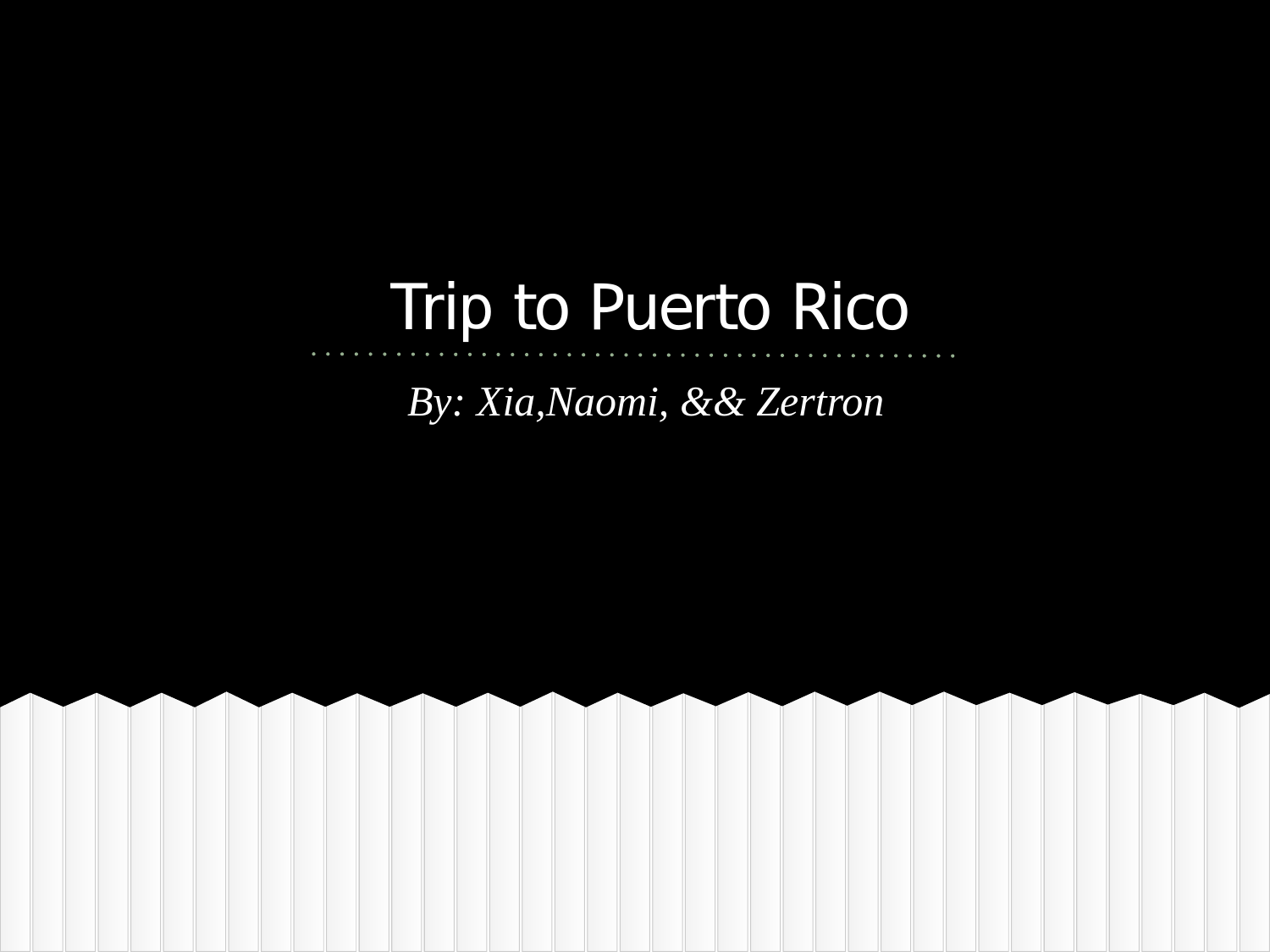

# Trip to Puerto Rico
By: Xia,Naomi, && Zertron